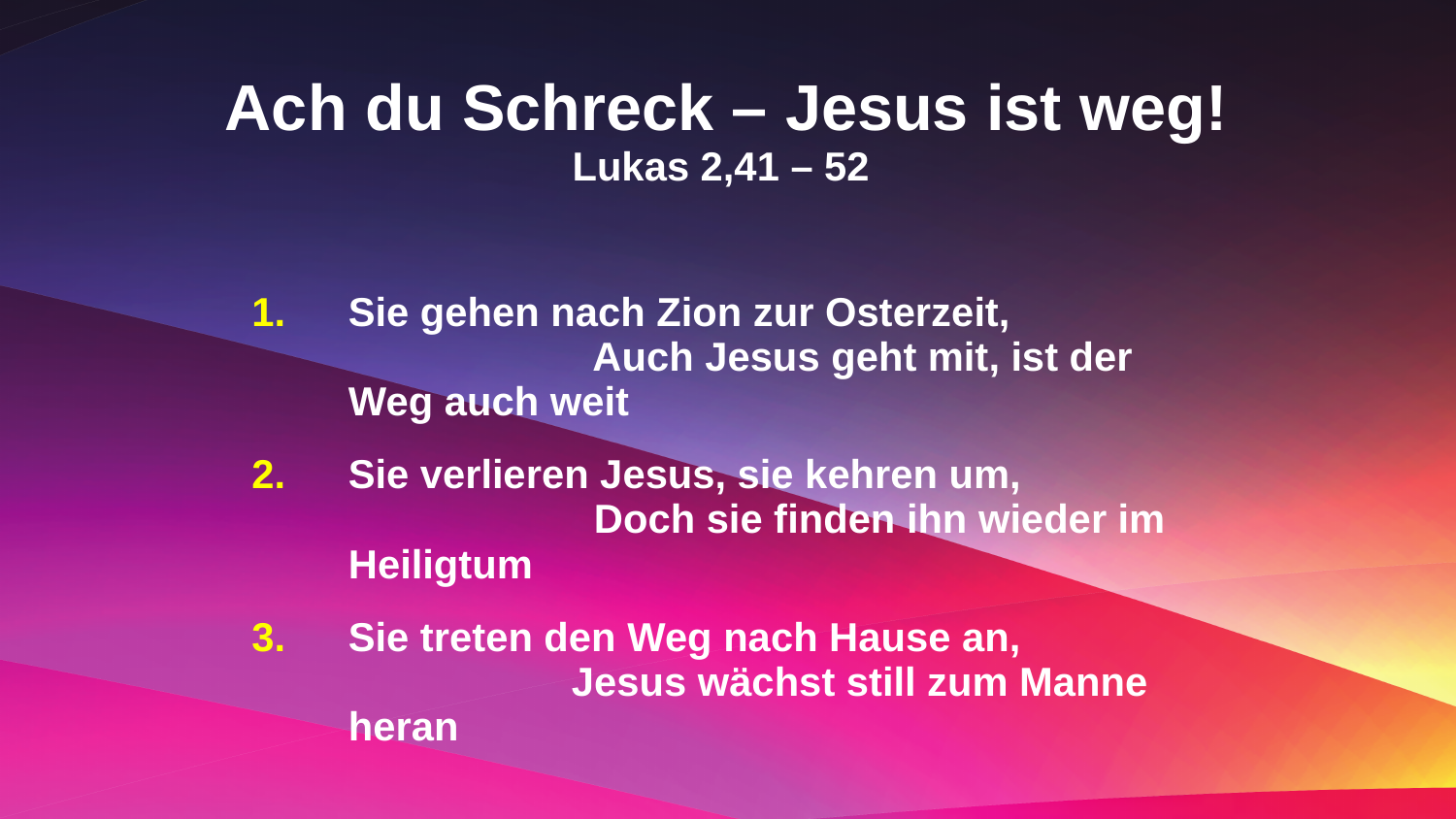

Ach du Schreck – Jesus ist weg!
Lukas 2,41 – 52
Sie gehen nach Zion zur Osterzeit,                                        Auch Jesus geht mit, ist der Weg auch weit
Sie verlieren Jesus, sie kehren um,                                       Doch sie finden ihn wieder im Heiligtum
Sie treten den Weg nach Hause an,                                     Jesus wächst still zum Manne heran